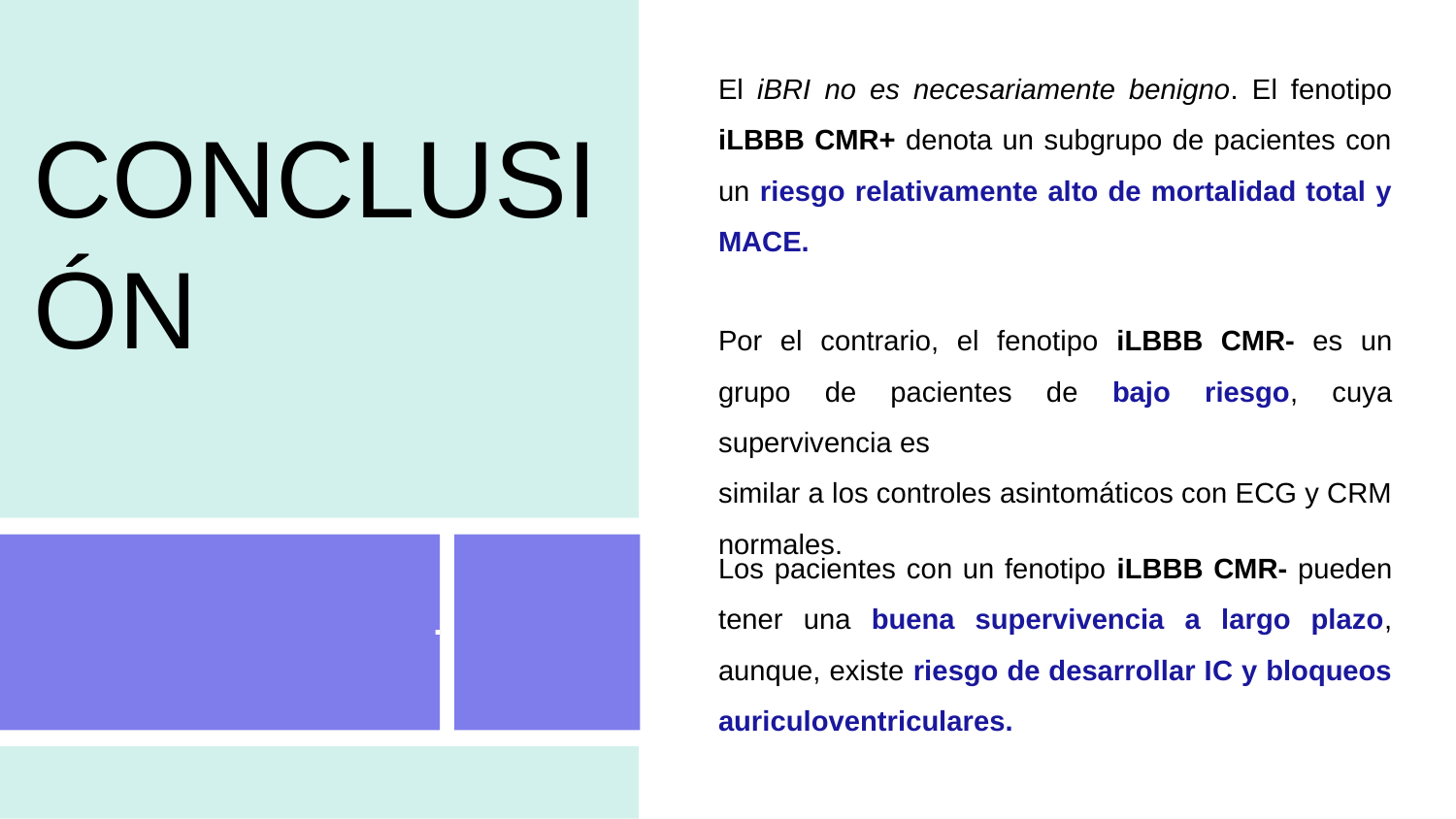

El iBRI no es necesariamente benigno. El fenotipo iLBBB CMR+ denota un subgrupo de pacientes con un riesgo relativamente alto de mortalidad total y MACE.

# CONCLUSIÓN
Por el contrario, el fenotipo iLBBB CMR- es un grupo de pacientes de bajo riesgo, cuya supervivencia es
similar a los controles asintomáticos con ECG y CRM normales.

Los pacientes con un fenotipo iLBBB CMR- pueden tener una buena supervivencia a largo plazo, aunque, existe riesgo de desarrollar IC y bloqueos auriculoventriculares.